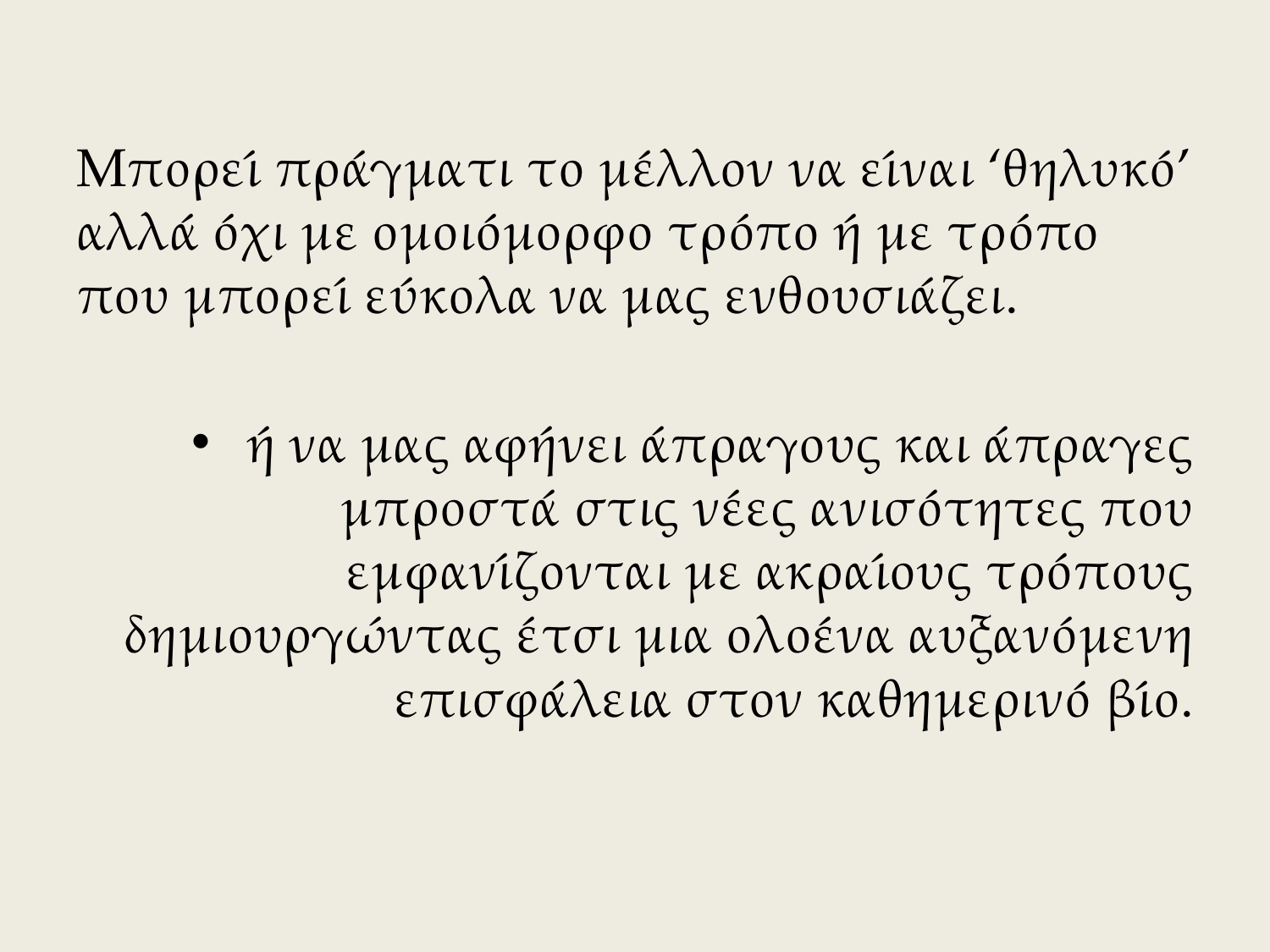

Μπορεί πράγματι το μέλλον να είναι ‘θηλυκό’ αλλά όχι με ομοιόμορφο τρόπο ή με τρόπο που μπορεί εύκολα να μας ενθουσιάζει.

ή να μας αφήνει άπραγους και άπραγες μπροστά στις νέες ανισότητες που εμφανίζονται με ακραίους τρόπους δημιουργώντας έτσι μια ολοένα αυξανόμενη επισφάλεια στον καθημερινό βίο.